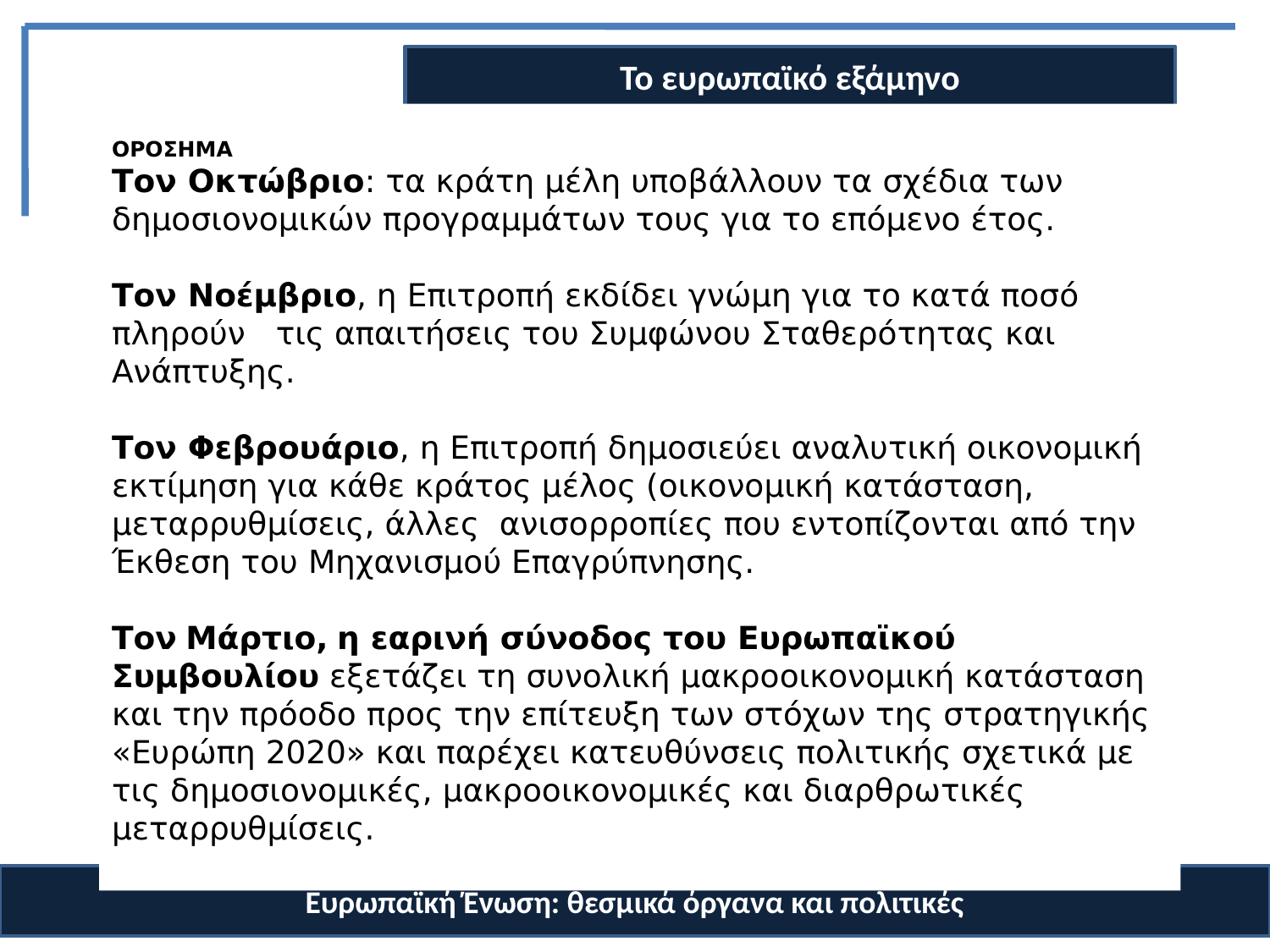

Το ευρωπαϊκό εξάμηνο

ΟΡΟΣΗΜΑ
Τον Οκτώβριο: τα κράτη μέλη υποβάλλουν τα σχέδια των δημοσιονομικών προγραμμάτων τους για το επόμενο έτος.

Τον Νοέμβριο, η Επιτροπή εκδίδει γνώμη για το κατά ποσό πληρούν   τις απαιτήσεις του Συμφώνου Σταθερότητας και Ανάπτυξης.

Τον Φεβρουάριο, η Επιτροπή δημοσιεύει αναλυτική οικονομική εκτίμηση για κάθε κράτος μέλος (οικονομική κατάσταση, μεταρρυθμίσεις, άλλες  ανισορροπίες που εντοπίζονται από την Έκθεση του Μηχανισμού Επαγρύπνησης.

Τον Μάρτιο, η εαρινή σύνοδος του Ευρωπαϊκού Συμβουλίου εξετάζει τη συνολική μακροοικονομική κατάσταση και την πρόοδο προς την επίτευξη των στόχων της στρατηγικής «Ευρώπη 2020» και παρέχει κατευθύνσεις πολιτικής σχετικά με τις δημοσιονομικές, μακροοικονομικές και διαρθρωτικές μεταρρυθμίσεις.

#
Ευρωπαϊκή Ένωση: θεσμικά όργανα και πολιτικές